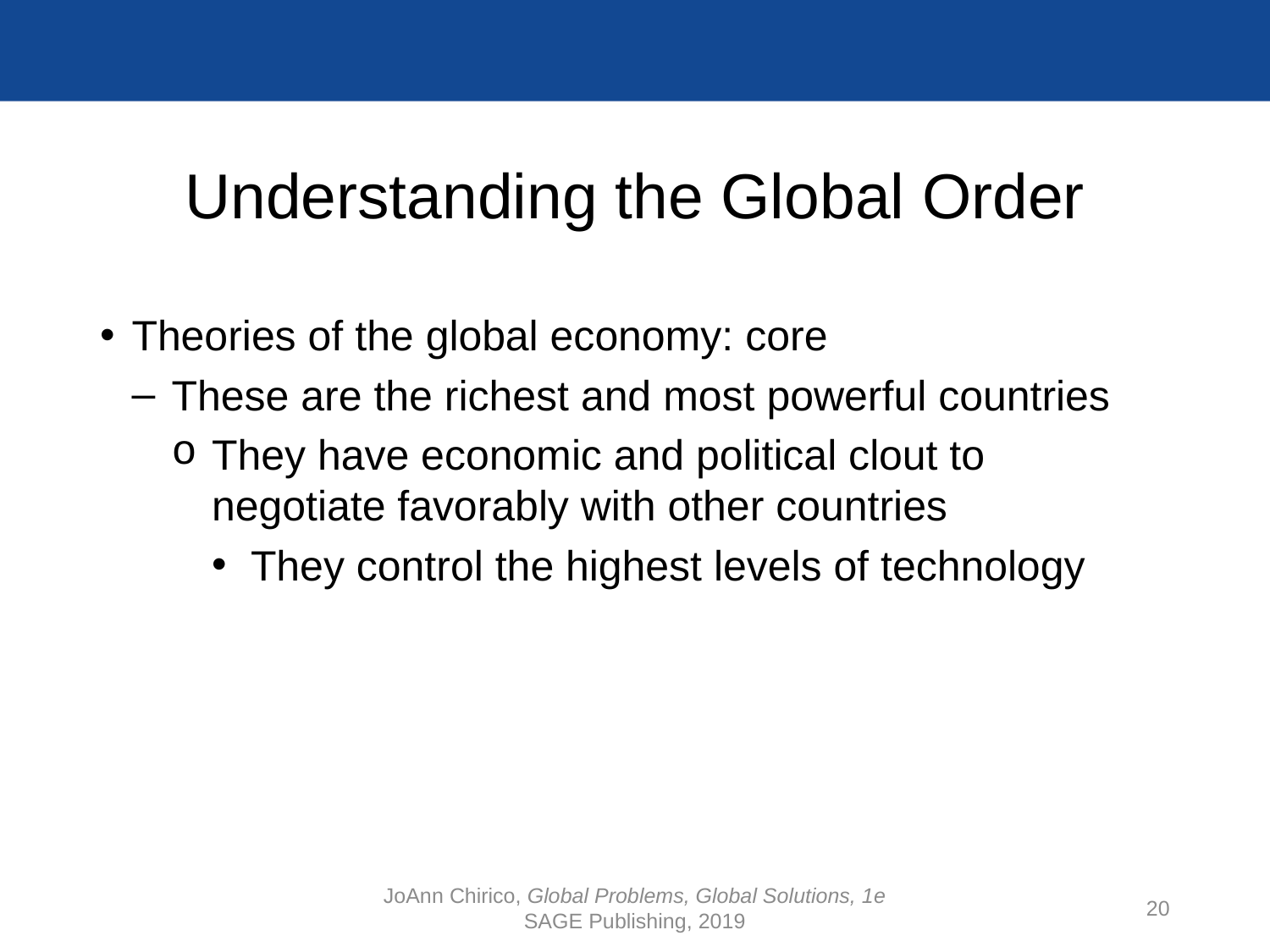

# Understanding the Global Order
Theories of the global economy: core
These are the richest and most powerful countries
They have economic and political clout to negotiate favorably with other countries
They control the highest levels of technology
JoAnn Chirico, Global Problems, Global Solutions, 1e
SAGE Publishing, 2019
20